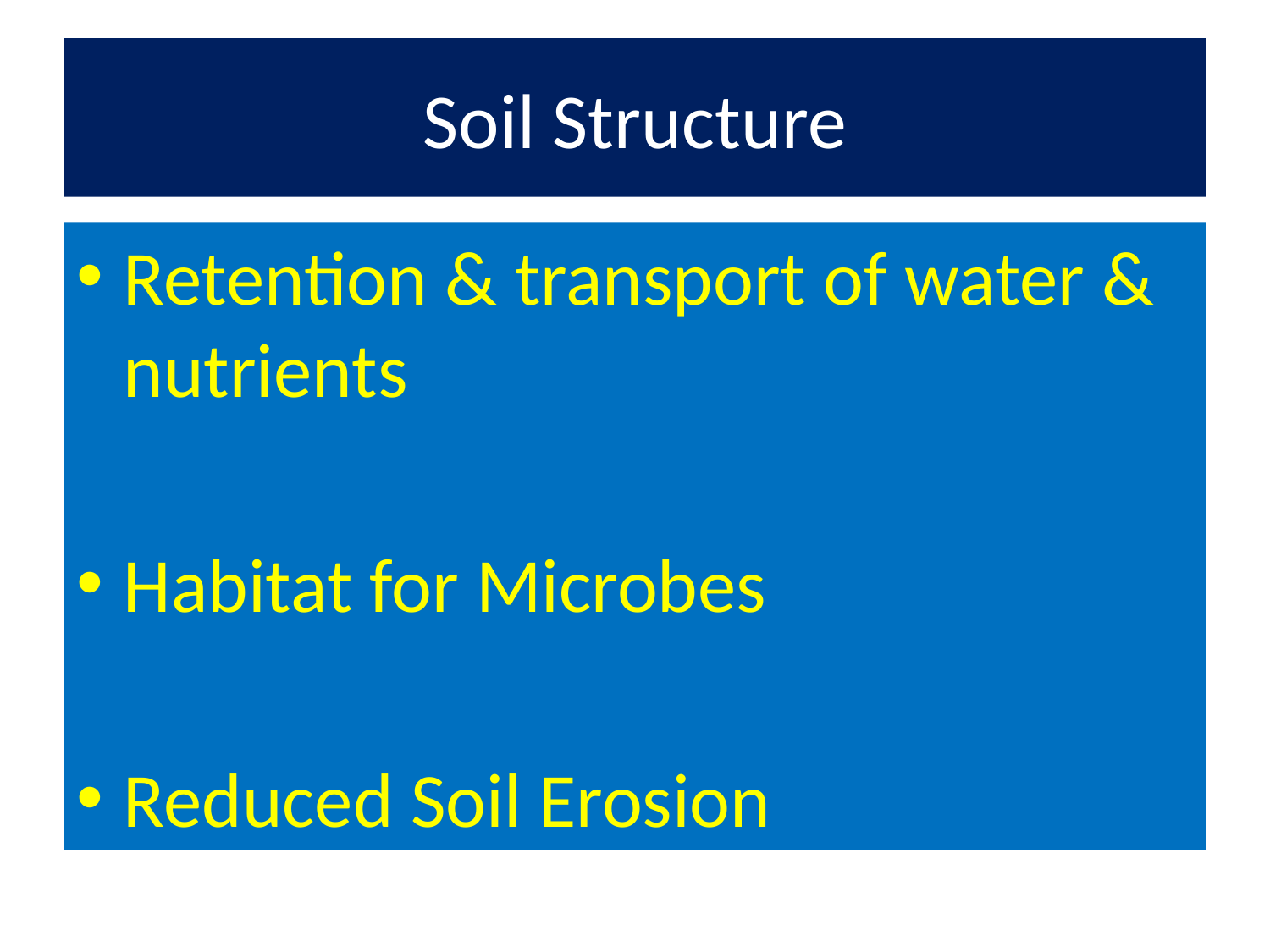

# Soil Structure
Retention & transport of water & nutrients

Habitat for Microbes

Reduced Soil Erosion